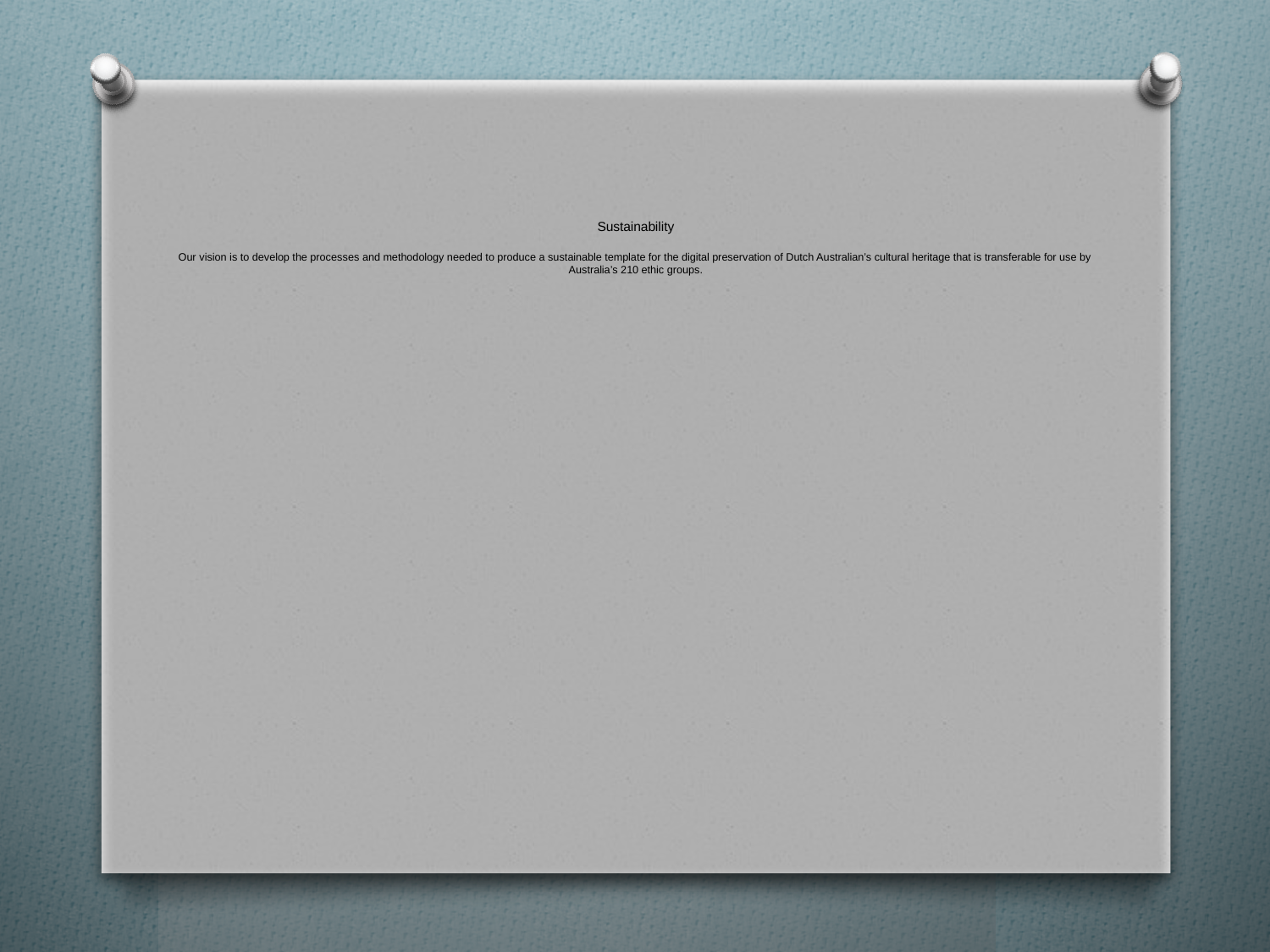

# Sustainability Our vision is to develop the processes and methodology needed to produce a sustainable template for the digital preservation of Dutch Australian’s cultural heritage that is transferable for use by Australia’s 210 ethic groups.